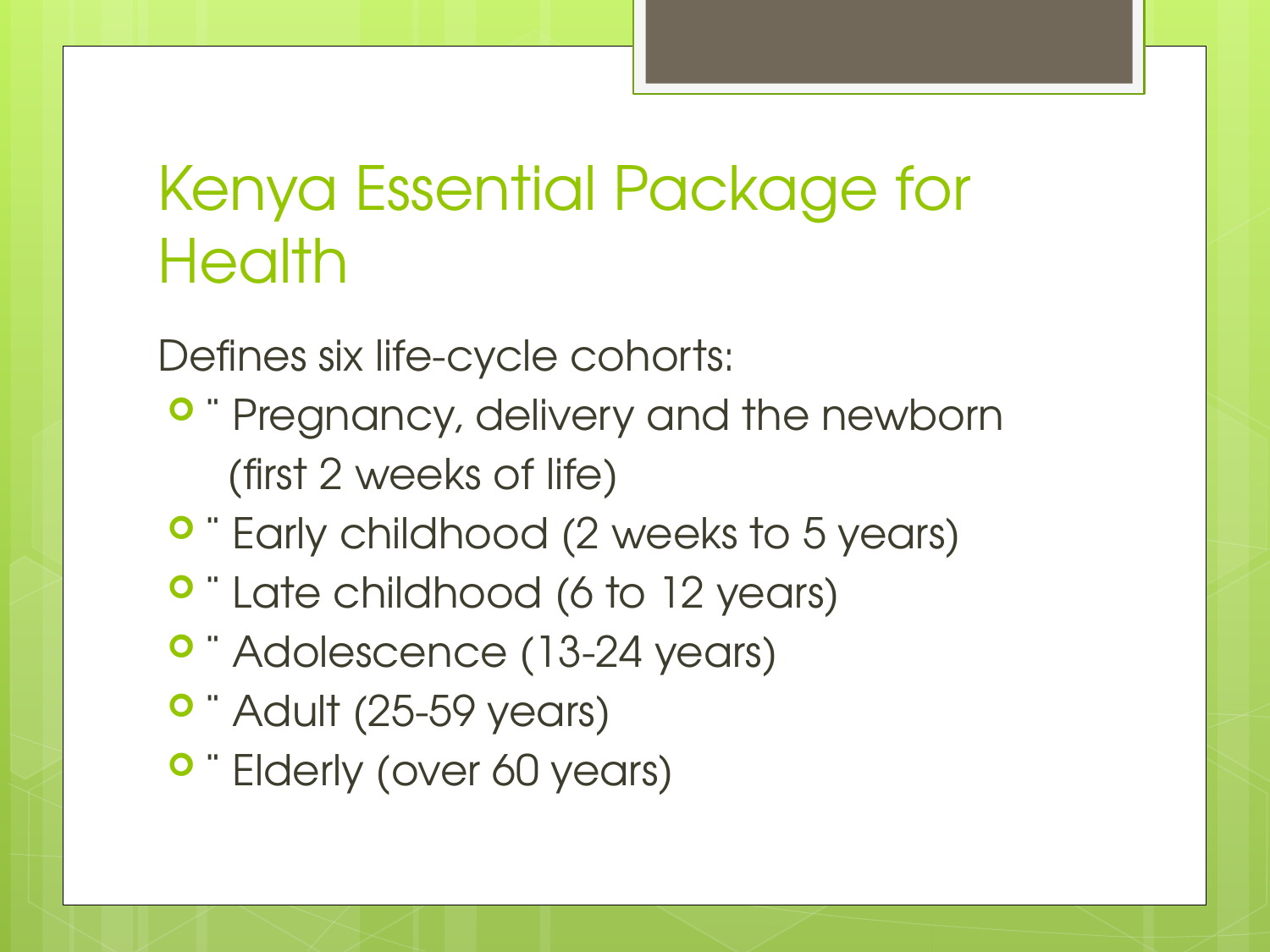

# Kenya Essential Package for Health
Defines six life-cycle cohorts:
¨ Pregnancy, delivery and the newborn
      (first 2 weeks of life)
¨ Early childhood (2 weeks to 5 years)
¨ Late childhood (6 to 12 years)
¨ Adolescence (13-24 years)
¨ Adult (25-59 years)
¨ Elderly (over 60 years)